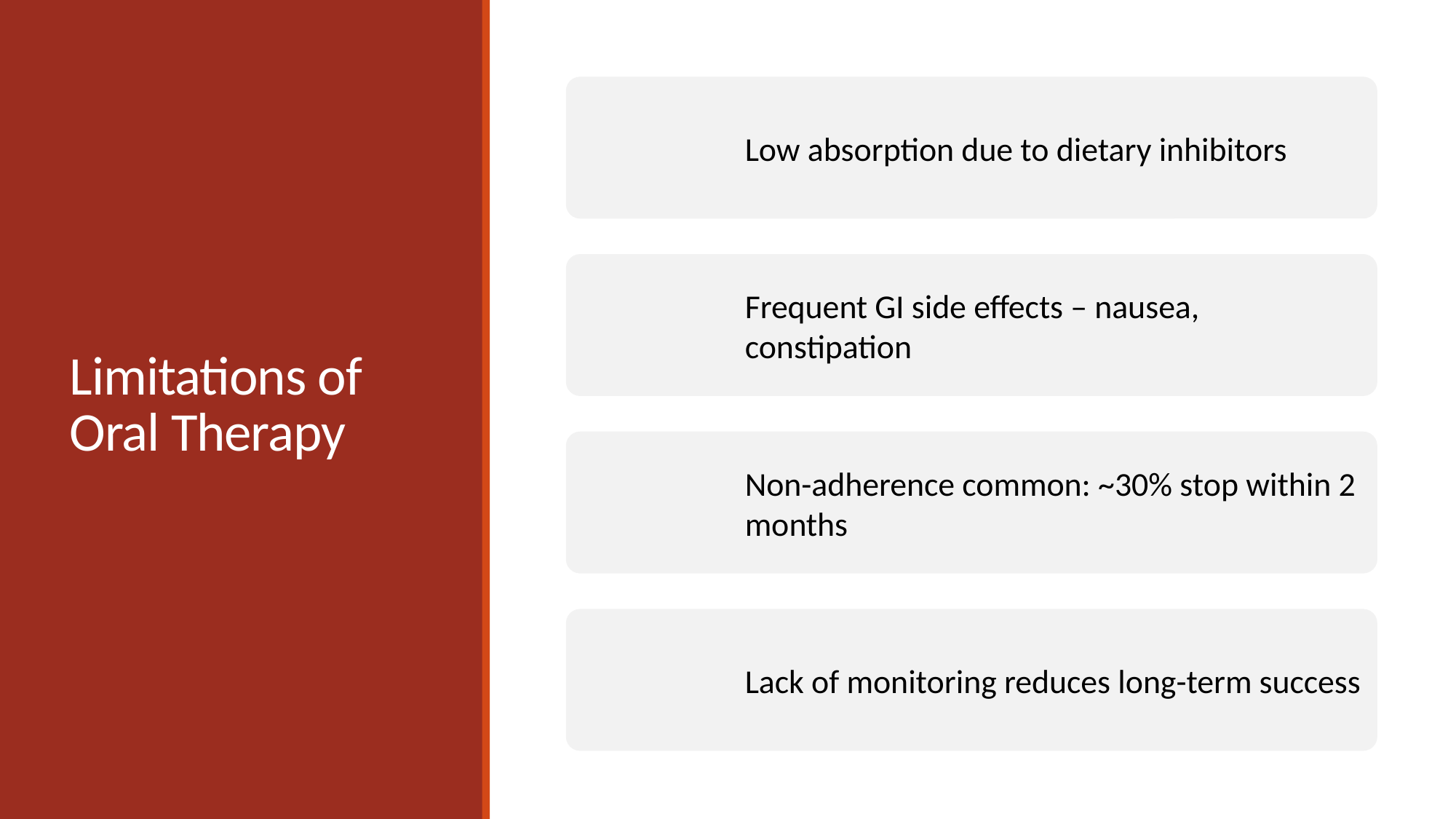

# Limitations of Oral Therapy
Low absorption due to dietary inhibitors
Frequent GI side effects – nausea, constipation
Non-adherence common: ~30% stop within 2 months
Lack of monitoring reduces long-term success